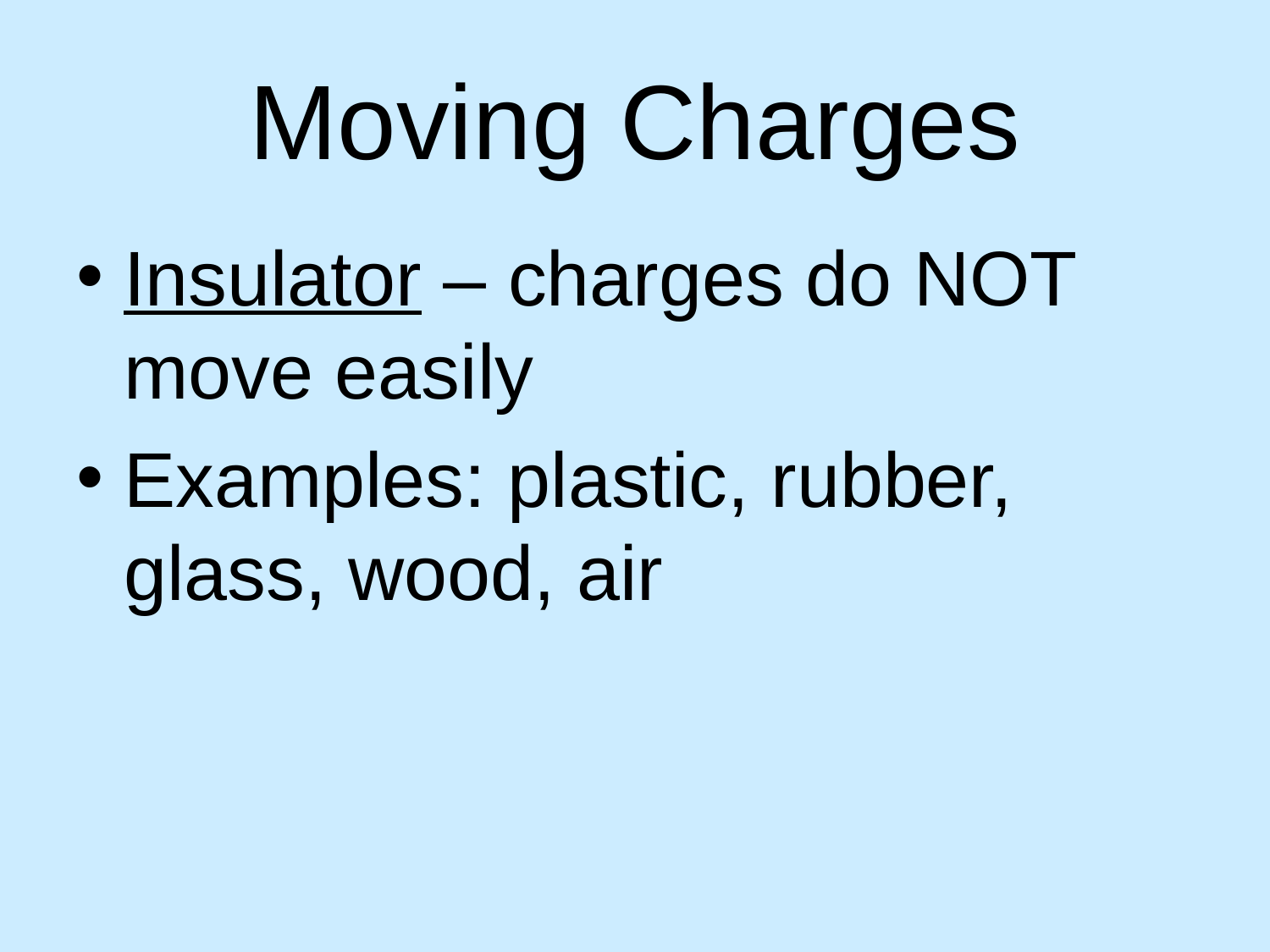

# Moving Charges
Insulator – charges do NOT move easily
Examples: plastic, rubber, glass, wood, air